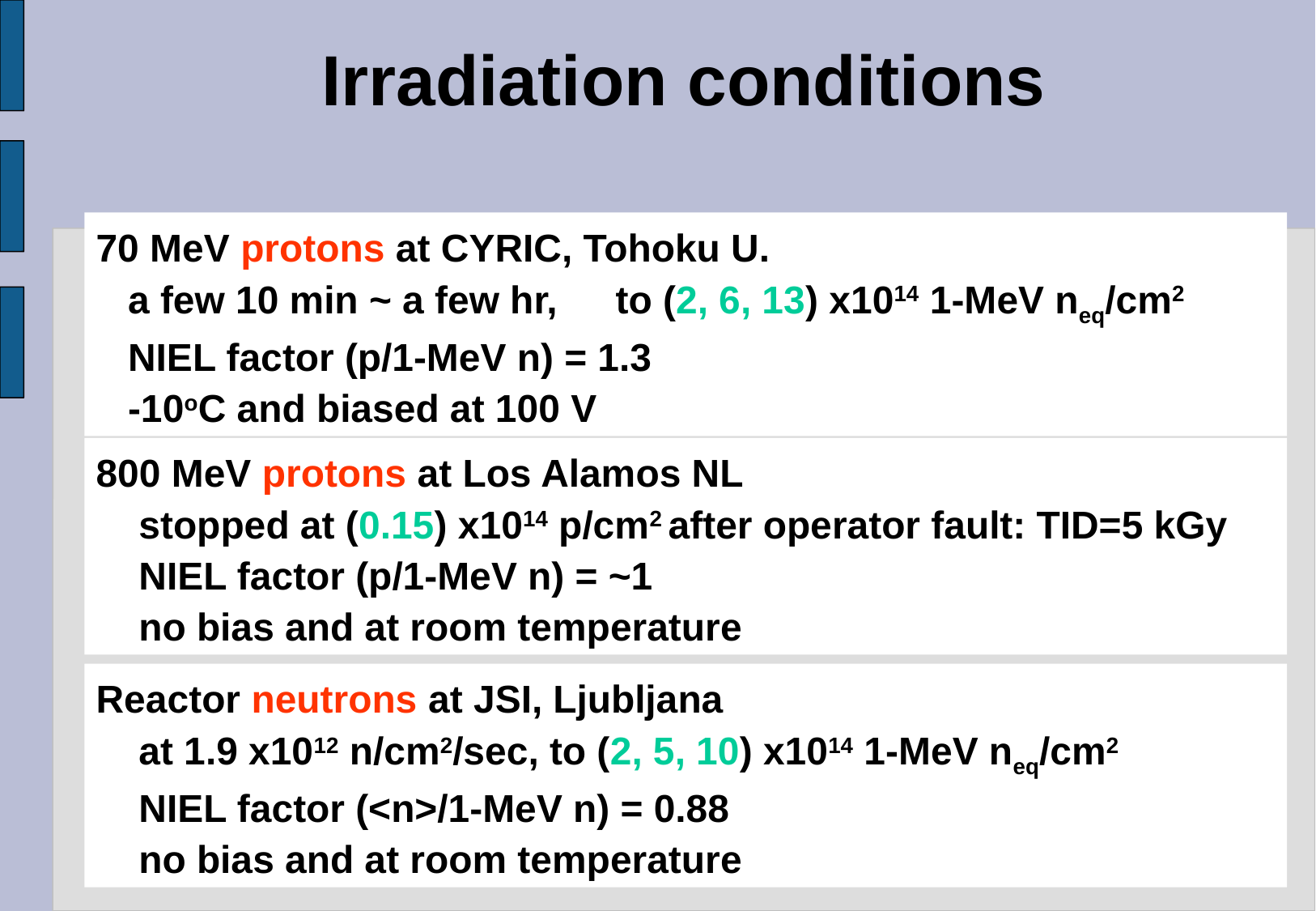

# Irradiation conditions
70 MeV protons at CYRIC, Tohoku U.
   a few 10 min ~ a few hr,　to (2, 6, 13) x1014 1-MeV neq/cm2
   NIEL factor (p/1-MeV n) = 1.3
   -10oC and biased at 100 V
800 MeV protons at Los Alamos NL
    stopped at (0.15) x1014 p/cm2 after operator fault: TID=5 kGy
    NIEL factor (p/1-MeV n) = ~1
    no bias and at room temperature
Reactor neutrons at JSI, Ljubljana
    at 1.9 x1012 n/cm2/sec, to (2, 5, 10) x1014 1-MeV neq/cm2
    NIEL factor (<n>/1-MeV n) = 0.88
    no bias and at room temperature